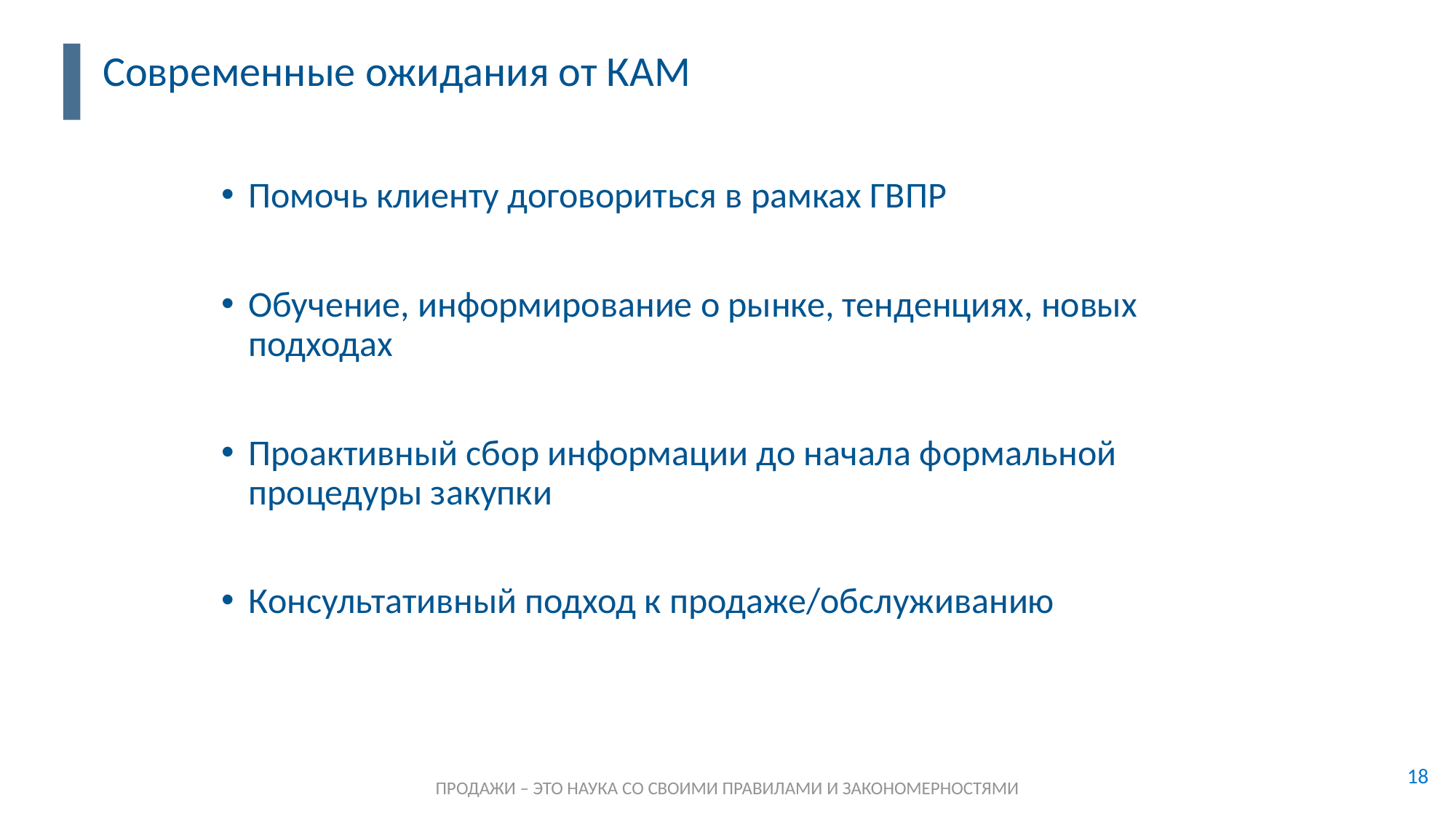

# Современные ожидания от КАМ
Помочь клиенту договориться в рамках ГВПР

Обучение, информирование о рынке, тенденциях, новых подходах

Проактивный сбор информации до начала формальной процедуры закупки

Консультативный подход к продаже/обслуживанию

18